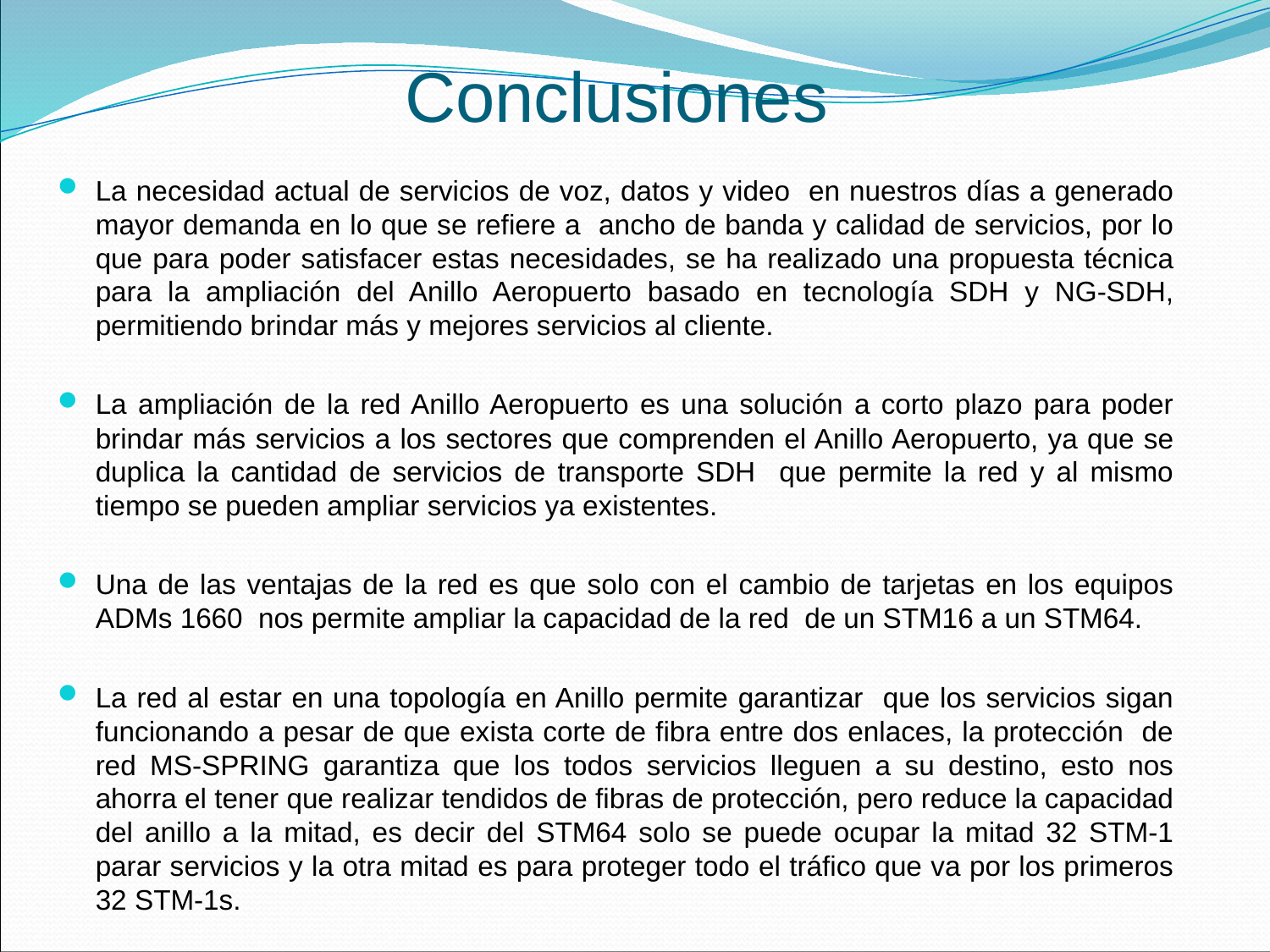

# Conclusiones
La necesidad actual de servicios de voz, datos y video  en nuestros días a generado mayor demanda en lo que se refiere a  ancho de banda y calidad de servicios, por lo que para poder satisfacer estas necesidades, se ha realizado una propuesta técnica para la ampliación del Anillo Aeropuerto basado en tecnología SDH y NG-SDH, permitiendo brindar más y mejores servicios al cliente.

La ampliación de la red Anillo Aeropuerto es una solución a corto plazo para poder brindar más servicios a los sectores que comprenden el Anillo Aeropuerto, ya que se duplica la cantidad de servicios de transporte SDH  que permite la red y al mismo tiempo se pueden ampliar servicios ya existentes.

Una de las ventajas de la red es que solo con el cambio de tarjetas en los equipos ADMs 1660  nos permite ampliar la capacidad de la red  de un STM16 a un STM64.

La red al estar en una topología en Anillo permite garantizar  que los servicios sigan funcionando a pesar de que exista corte de fibra entre dos enlaces, la protección  de red MS-SPRING garantiza que los todos servicios lleguen a su destino, esto nos ahorra el tener que realizar tendidos de fibras de protección, pero reduce la capacidad del anillo a la mitad, es decir del STM64 solo se puede ocupar la mitad 32 STM-1 parar servicios y la otra mitad es para proteger todo el tráfico que va por los primeros 32 STM-1s.